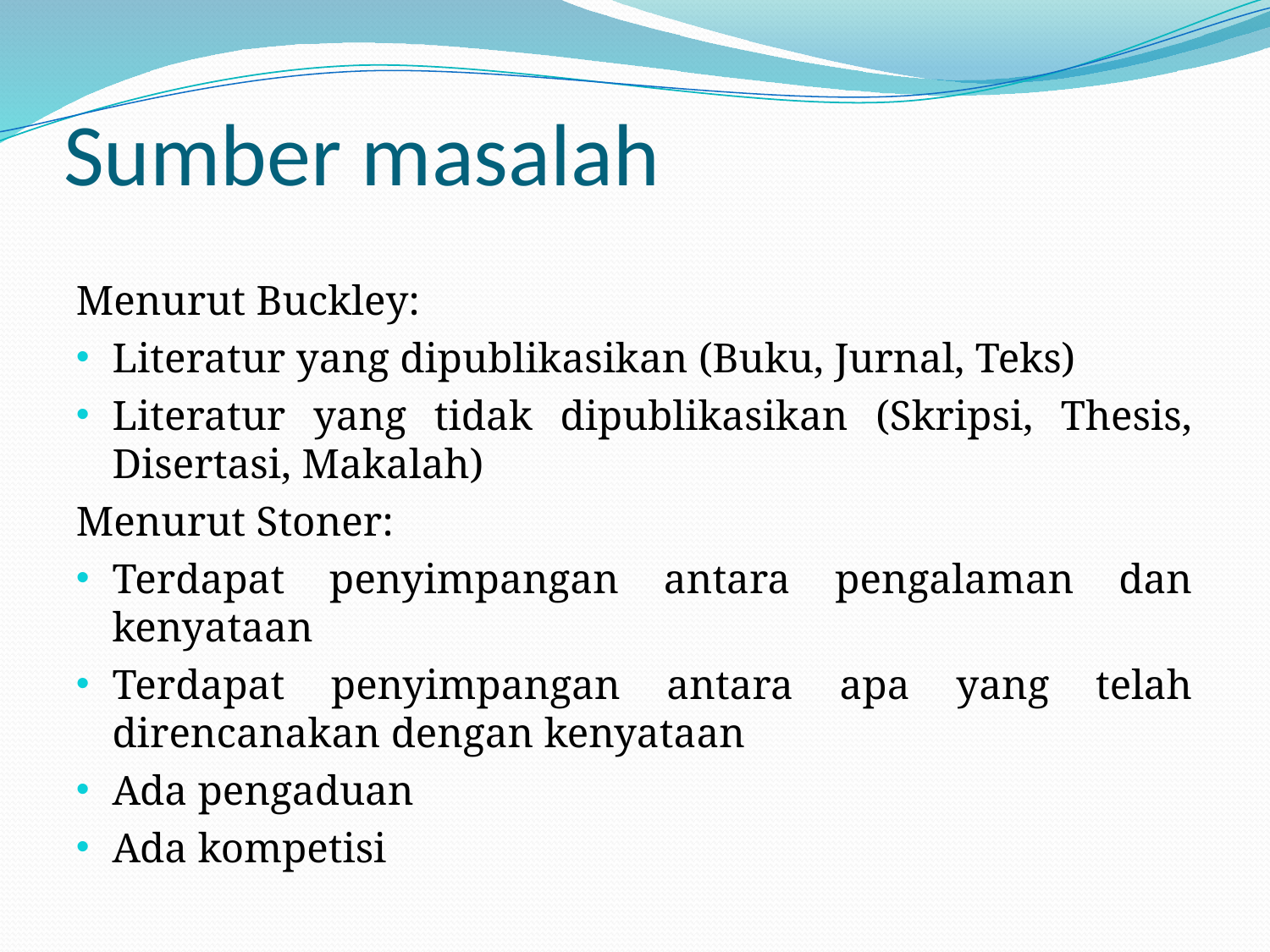

# Sumber masalah
Menurut Buckley:
Literatur yang dipublikasikan (Buku, Jurnal, Teks)
Literatur yang tidak dipublikasikan (Skripsi, Thesis, Disertasi, Makalah)
Menurut Stoner:
Terdapat penyimpangan antara pengalaman dan kenyataan
Terdapat penyimpangan antara apa yang telah direncanakan dengan kenyataan
Ada pengaduan
Ada kompetisi